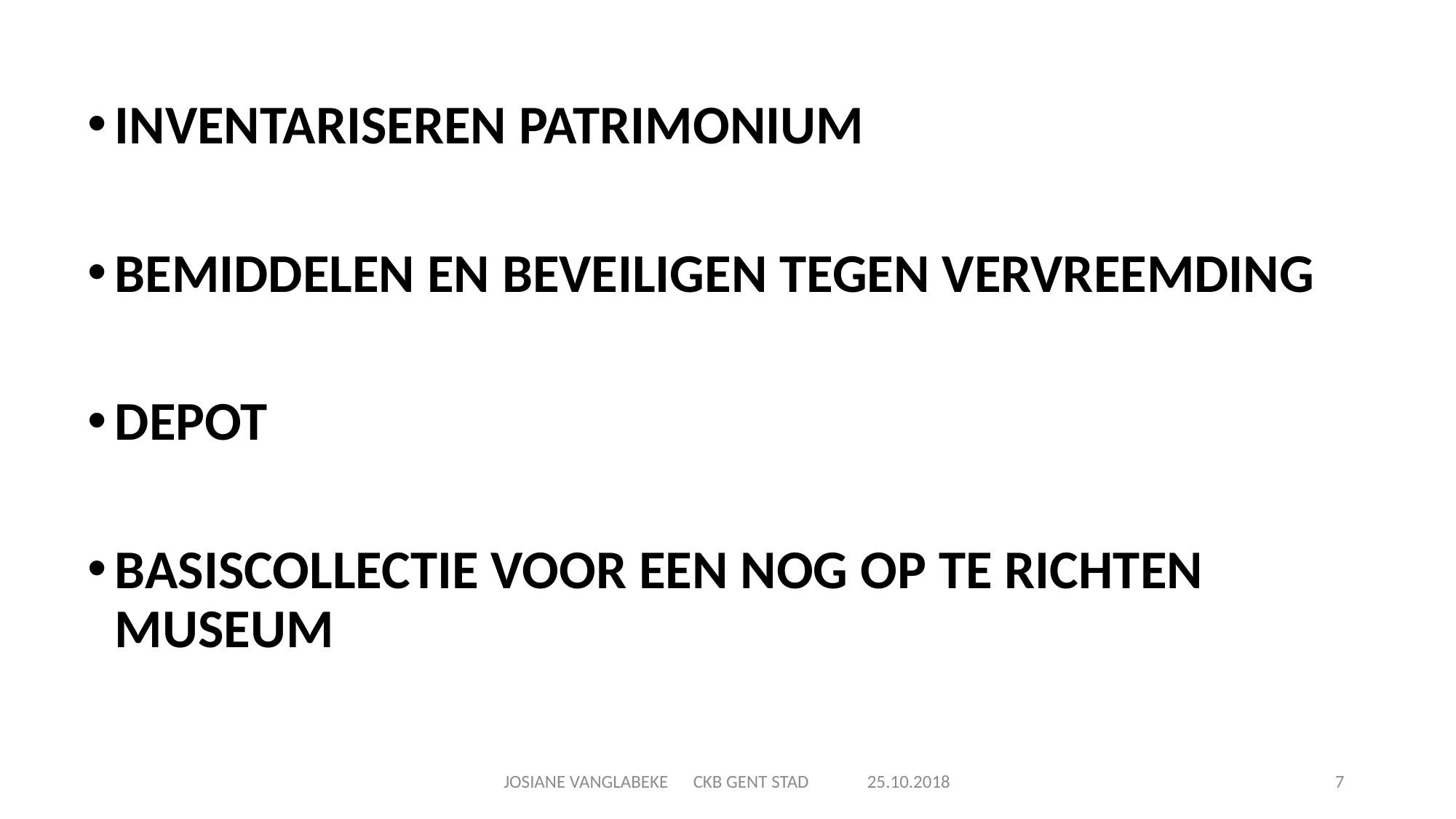

Inventariseren patrimonium

Bemiddelen en beveiligen tegen vervreemding

Depot

Basiscollectie voor een nog op te richten museum
JOSIANE VANGLABEKE      CKB GENT STAD              25.10.2018
7